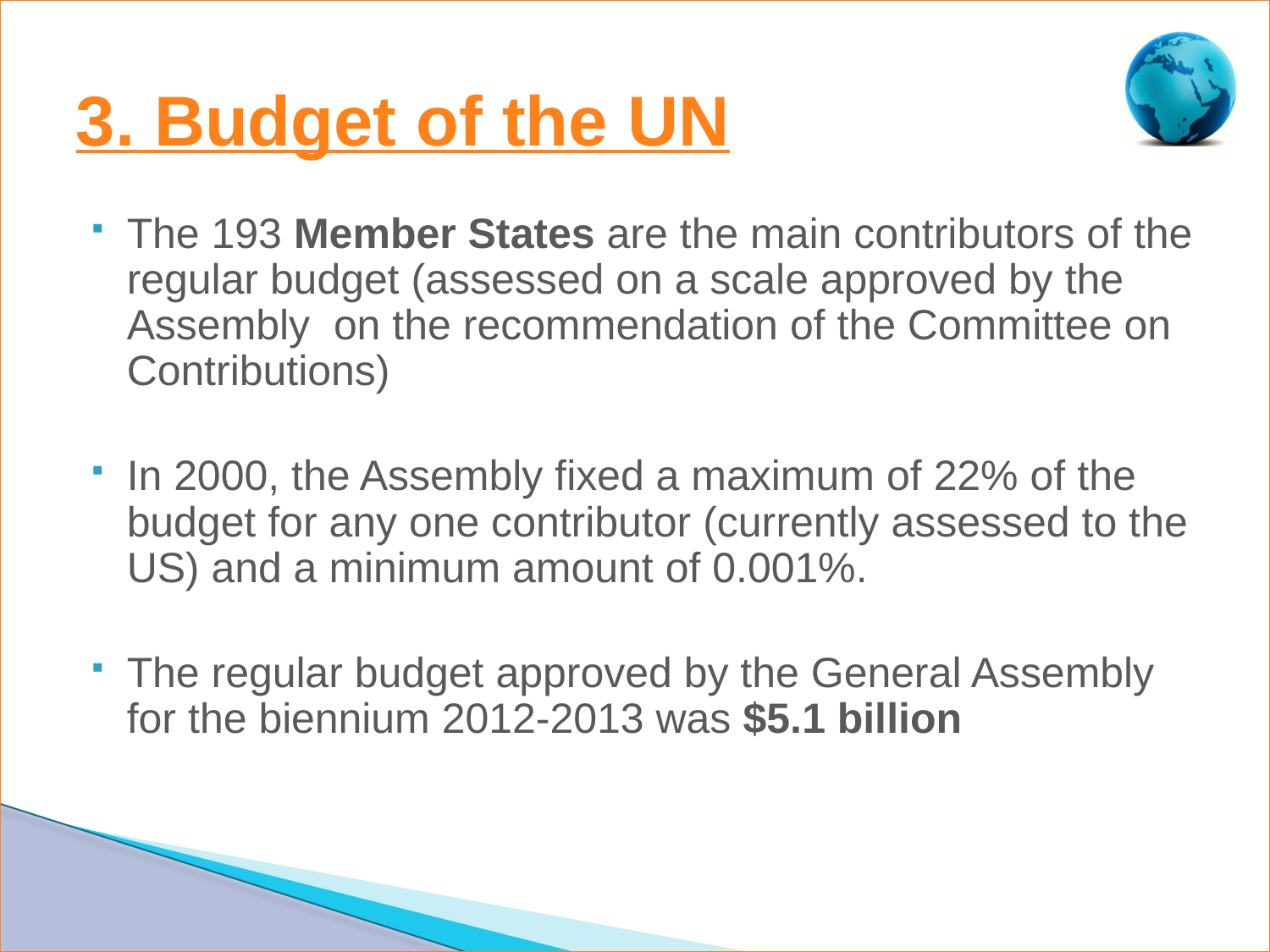

# 3. Budget of the UN
The 193 Member States are the main contributors of the regular budget (assessed on a scale approved by the Assembly  on the recommendation of the Committee on Contributions)

In 2000, the Assembly fixed a maximum of 22% of the budget for any one contributor (currently assessed to the US) and a minimum amount of 0.001%.

The regular budget approved by the General Assembly for the biennium 2012-2013 was $5.1 billion
8